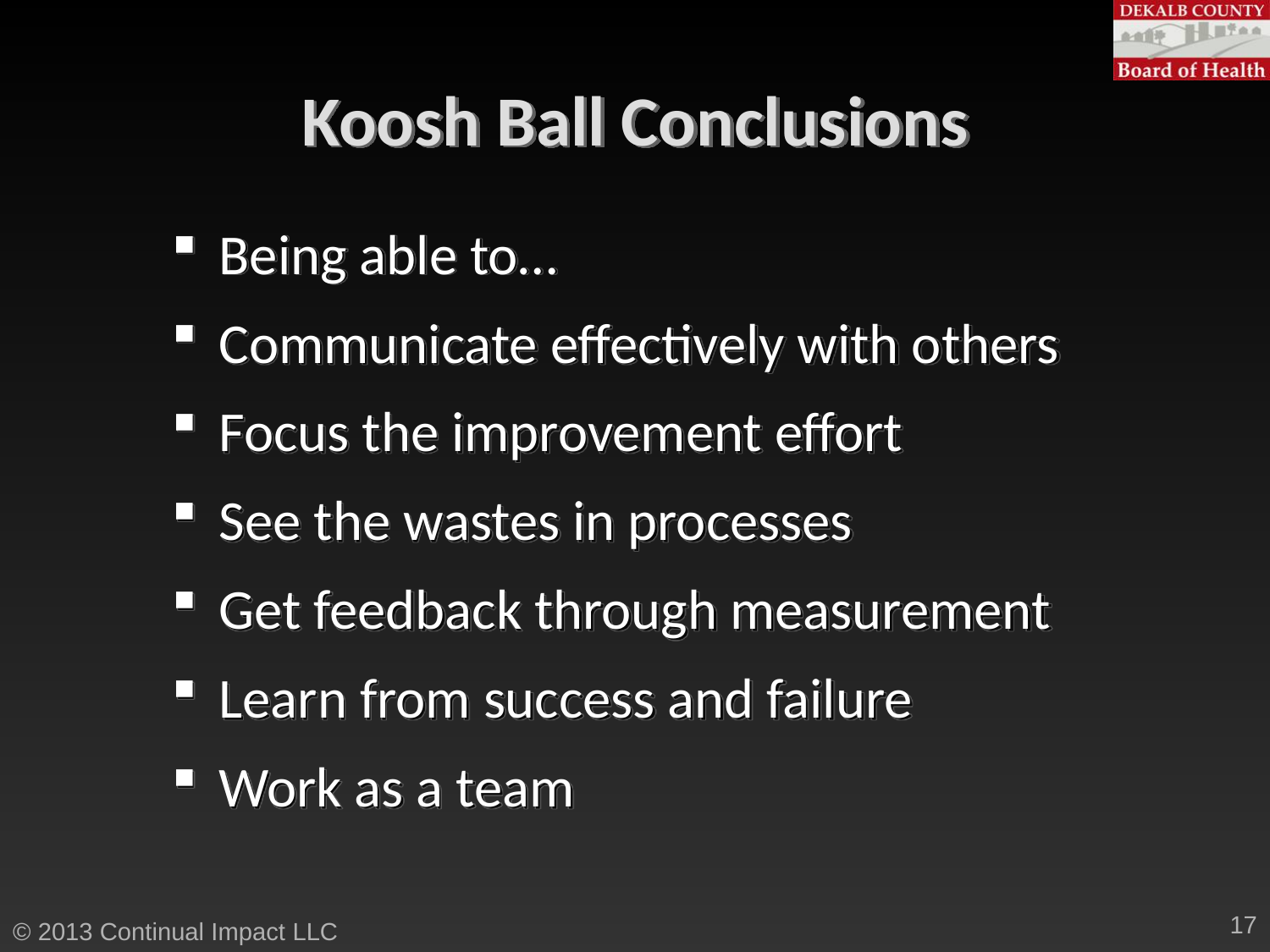

# Koosh Ball Conclusions
Being able to…
Communicate effectively with others
Focus the improvement effort
See the wastes in processes
Get feedback through measurement
Learn from success and failure
Work as a team

17